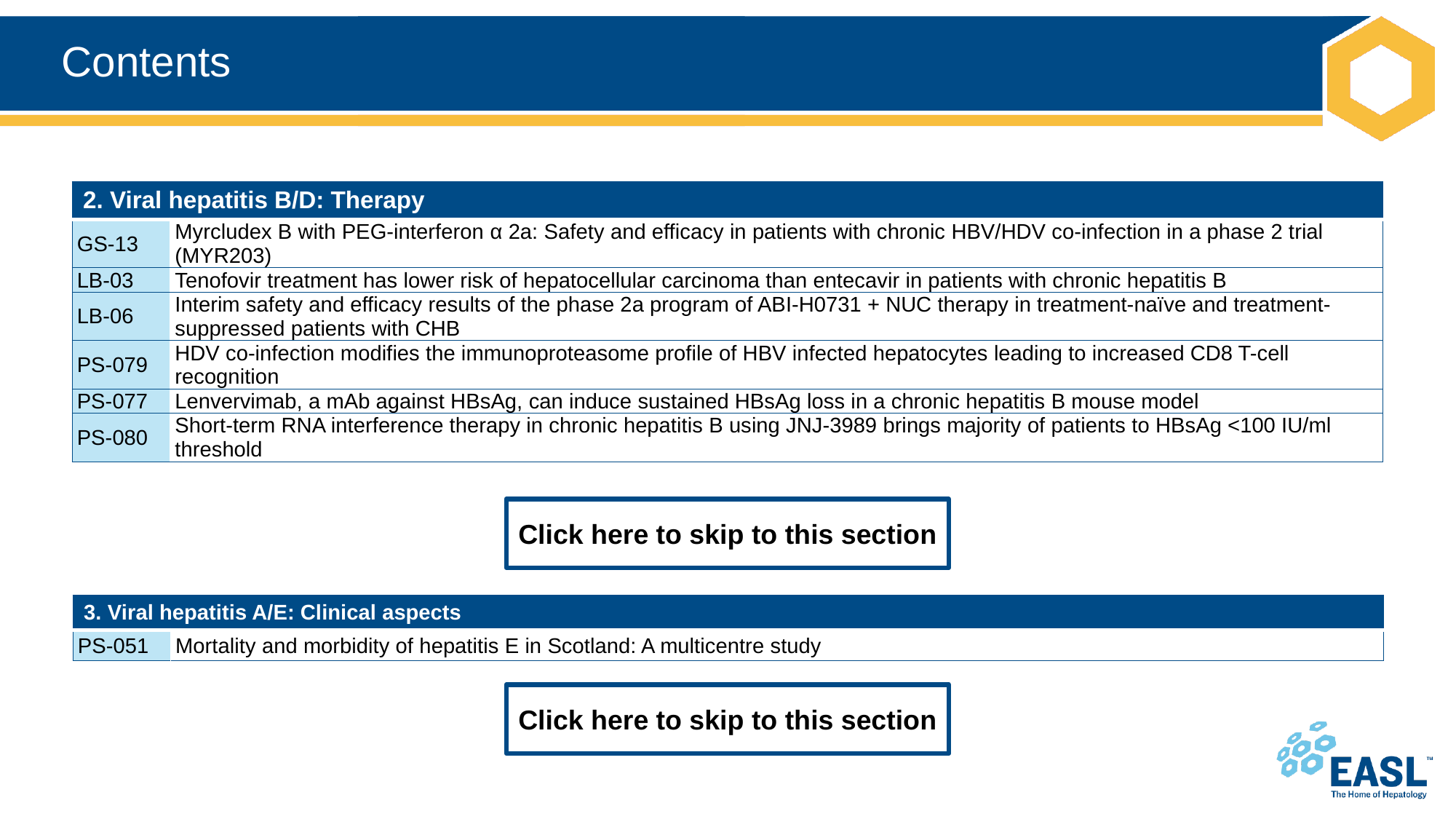

# Contents
| 2. Viral hepatitis B/D: Therapy |  |
| --- | --- |
| GS-13 | Myrcludex B with PEG-interferon α 2a: Safety and efficacy in patients with chronic HBV/HDV co-infection in a phase 2 trial (MYR203) |
| LB-03 | Tenofovir treatment has lower risk of hepatocellular carcinoma than entecavir in patients with chronic hepatitis B |
| LB-06 | Interim safety and efficacy results of the phase 2a program of ABI-H0731 + NUC therapy in treatment-naïve and treatment-suppressed patients with CHB |
| PS-079 | HDV co-infection modifies the immunoproteasome profile of HBV infected hepatocytes leading to increased CD8 T-cell recognition |
| PS-077 | Lenvervimab, a mAb against HBsAg, can induce sustained HBsAg loss in a chronic hepatitis B mouse model |
| PS-080 | Short-term RNA interference therapy in chronic hepatitis B using JNJ-3989 brings majority of patients to HBsAg <100 IU/ml threshold |
Click here to skip to this section
| 3. Viral hepatitis A/E: Clinical aspects |  |
| --- | --- |
| PS-051 | Mortality and morbidity of hepatitis E in Scotland: A multicentre study |
Click here to skip to this section